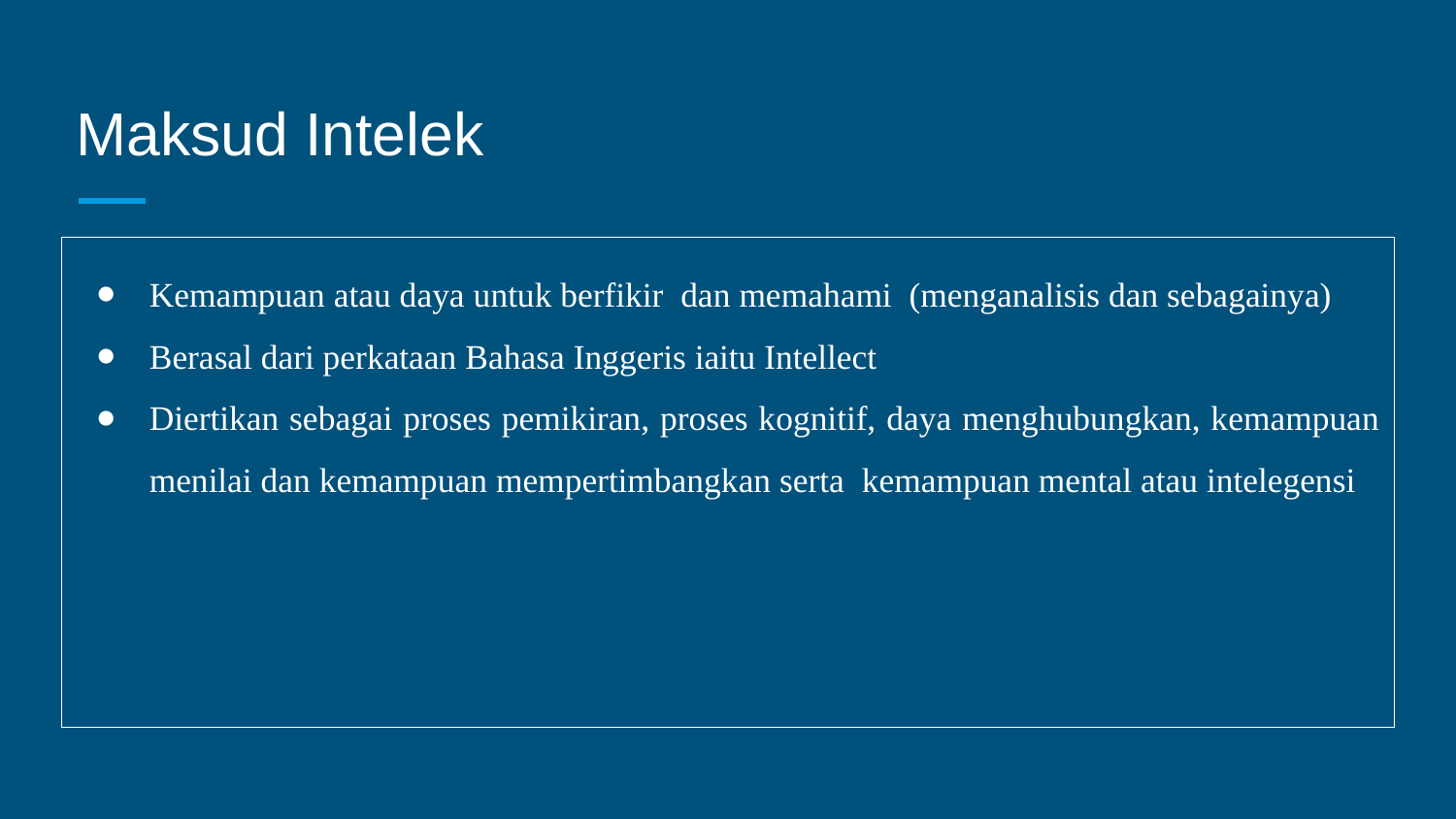

# Maksud Intelek
Kemampuan atau daya untuk berfikir  dan memahami  (menganalisis dan sebagainya)
Berasal dari perkataan Bahasa Inggeris iaitu Intellect
Diertikan sebagai proses pemikiran, proses kognitif, daya menghubungkan, kemampuan menilai dan kemampuan mempertimbangkan serta  kemampuan mental atau intelegensi